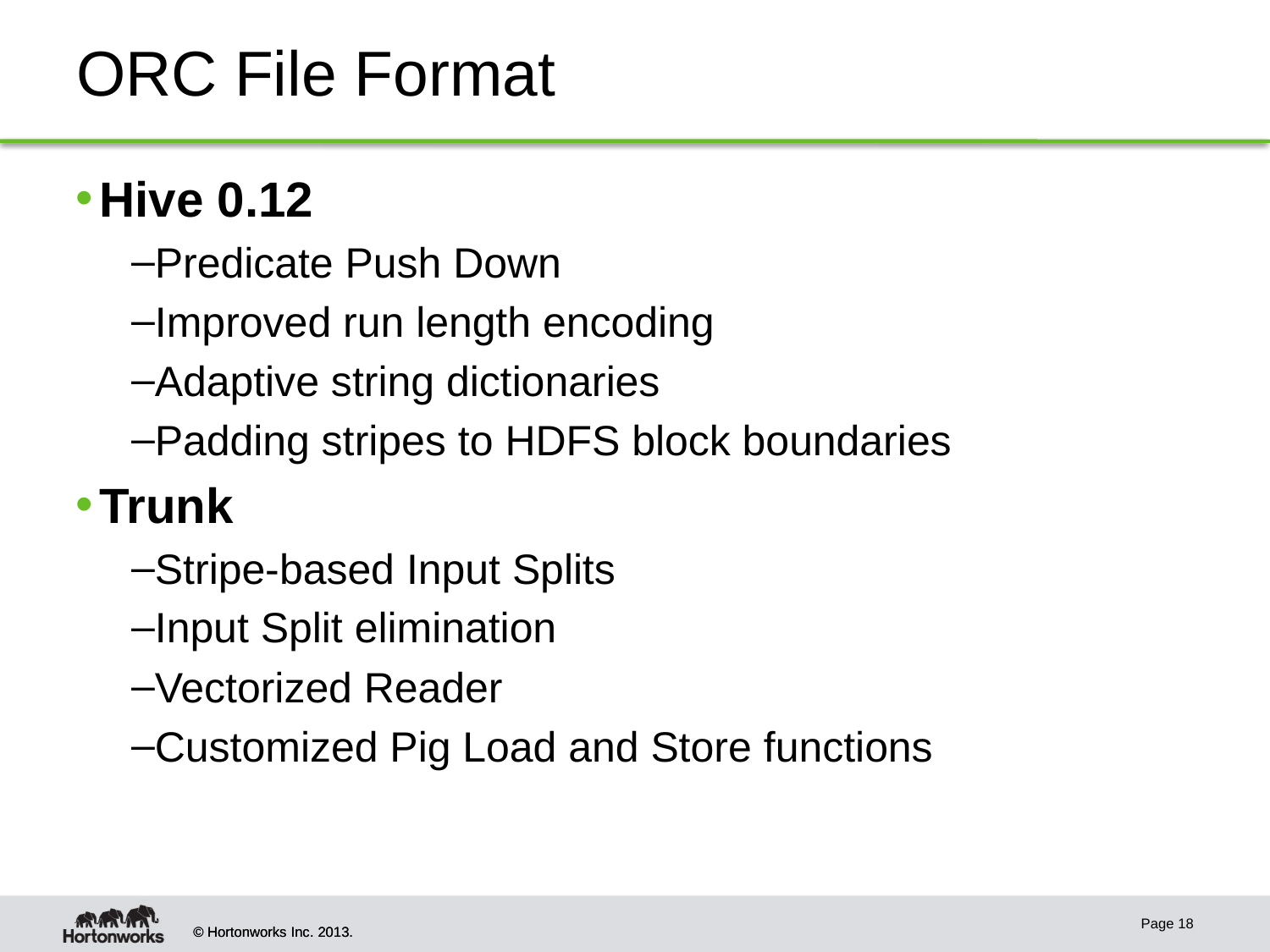

# ORC File Format
Hive 0.12
Predicate Push Down
Improved run length encoding
Adaptive string dictionaries
Padding stripes to HDFS block boundaries
Trunk
Stripe-based Input Splits
Input Split elimination
Vectorized Reader
Customized Pig Load and Store functions
Page 18